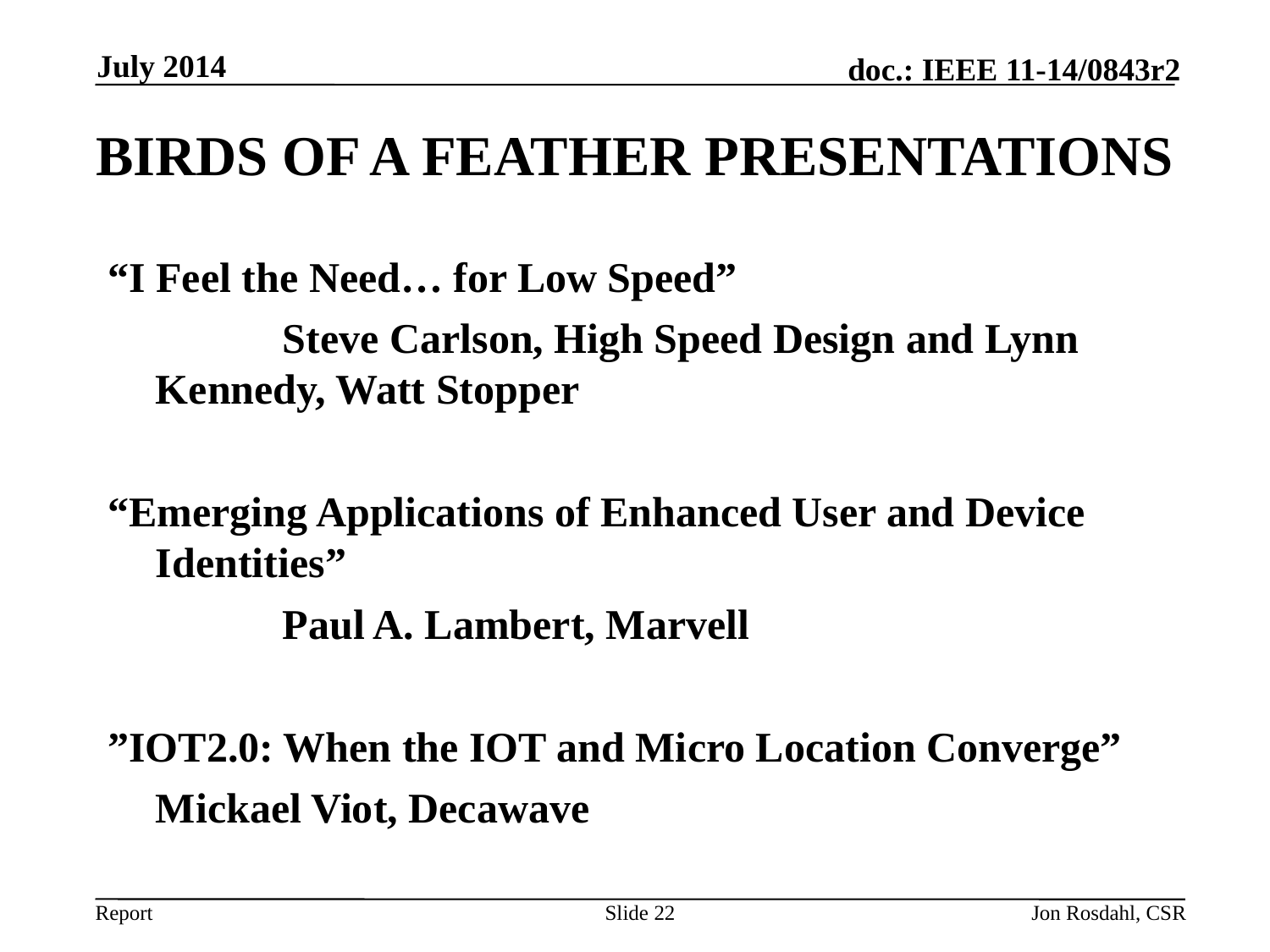

July 2014
# BIRDS OF A FEATHER PRESENTATIONS
“I Feel the Need… for Low Speed”
		Steve Carlson, High Speed Design and Lynn Kennedy, Watt Stopper

“Emerging Applications of Enhanced User and Device Identities”
		Paul A. Lambert, Marvell

”IOT2.0: When the IOT and Micro Location Converge”
	Mickael Viot, Decawave

Slide 22
Jon Rosdahl, CSR